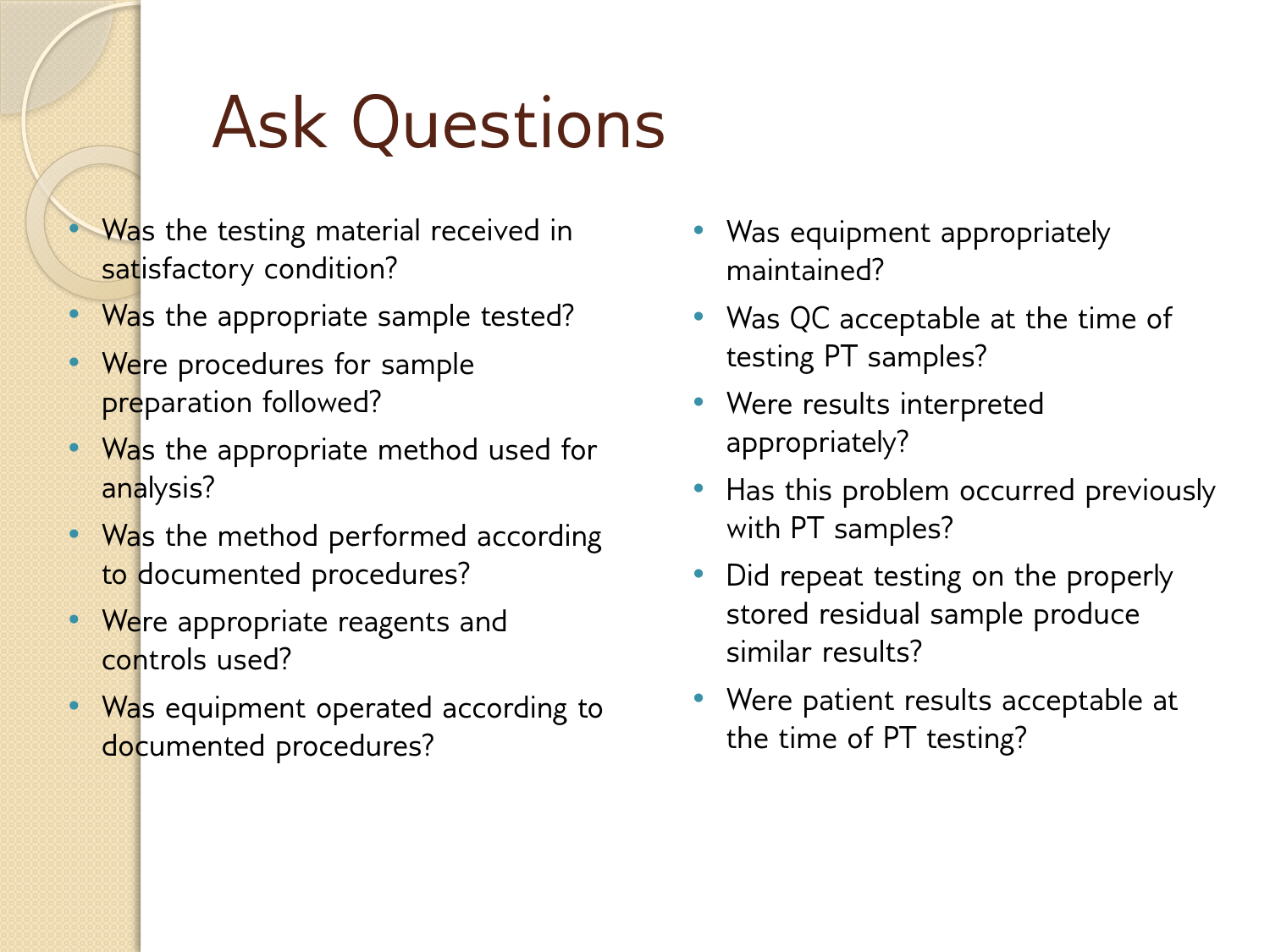

# Ask Questions
Was the testing material received in satisfactory condition?
Was the appropriate sample tested?
Were procedures for sample preparation followed?
Was the appropriate method used for analysis?
Was the method performed according to documented procedures?
Were appropriate reagents and controls used?
Was equipment operated according to documented procedures?
Was equipment appropriately maintained?
Was QC acceptable at the time of testing PT samples?
Were results interpreted appropriately?
Has this problem occurred previously with PT samples?
Did repeat testing on the properly stored residual sample produce similar results?
Were patient results acceptable at the time of PT testing?